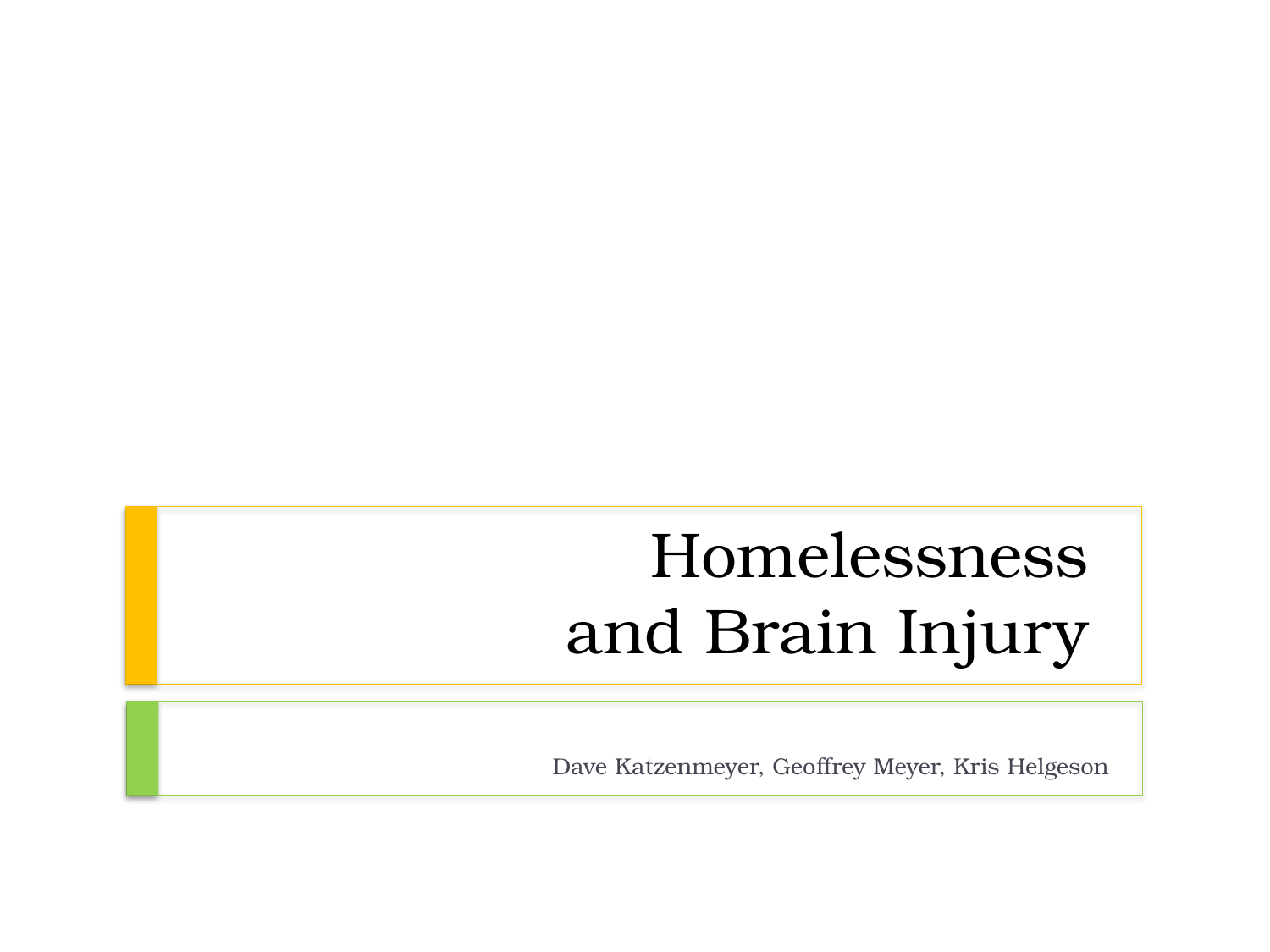

# Homelessness and Brain Injury

Dave Katzenmeyer, Geoffrey Meyer, Kris Helgeson